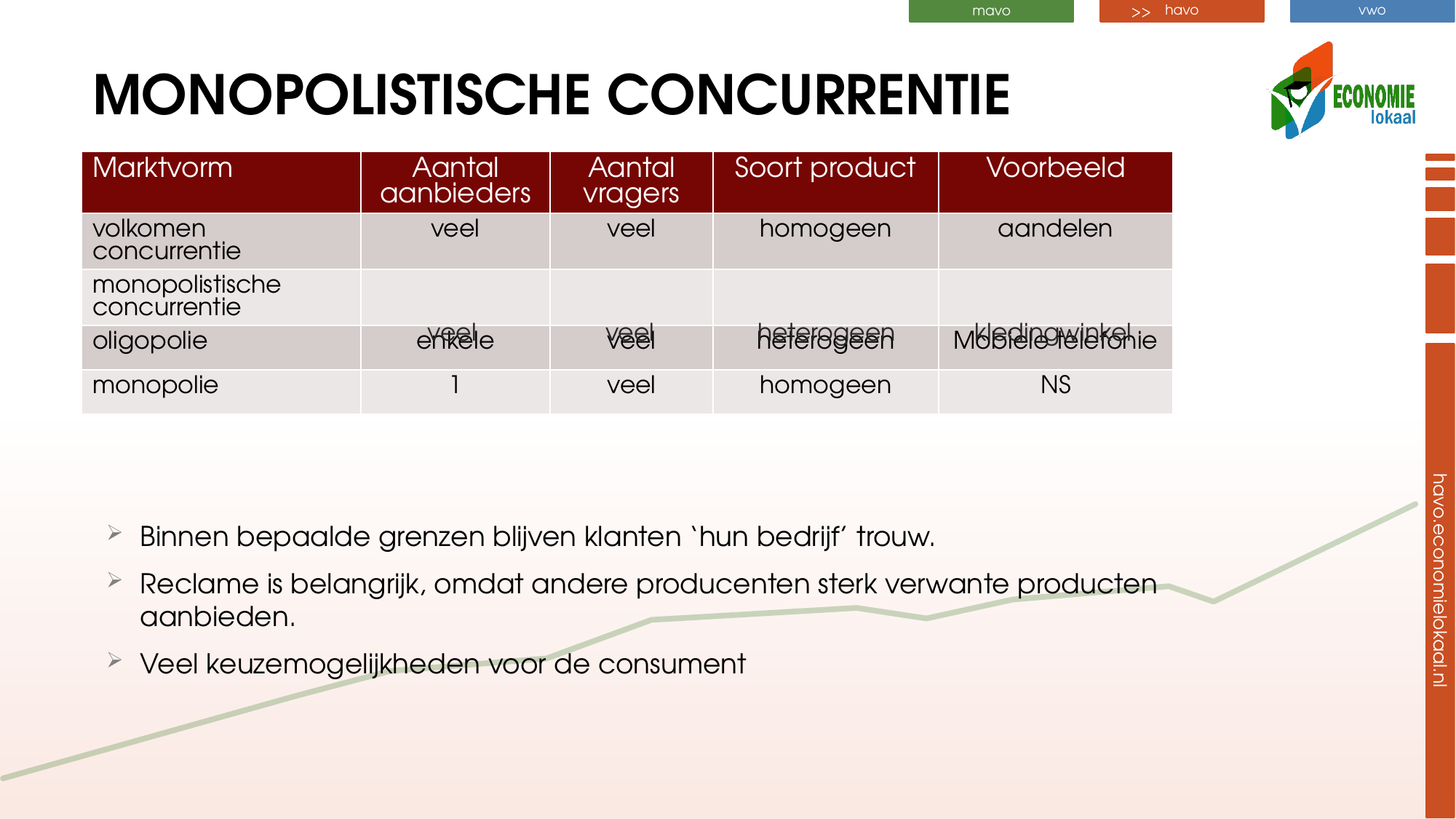

# monopolistische concurrentie
| Marktvorm | Aantal aanbieders | Aantal vragers | Soort product | Voorbeeld |
| --- | --- | --- | --- | --- |
| volkomen concurrentie | veel | veel | homogeen | aandelen |
| monopolistische concurrentie |  |  |  |  |
| oligopolie | enkele | veel | heterogeen | Mobiele telefonie |
| monopolie | 1 | veel | homogeen | NS |
veel
veel
heterogeen
kledingwinkel
Binnen bepaalde grenzen blijven klanten ‘hun bedrijf’ trouw.
Reclame is belangrijk, omdat andere producenten sterk verwante producten aanbieden.
Veel keuzemogelijkheden voor de consument